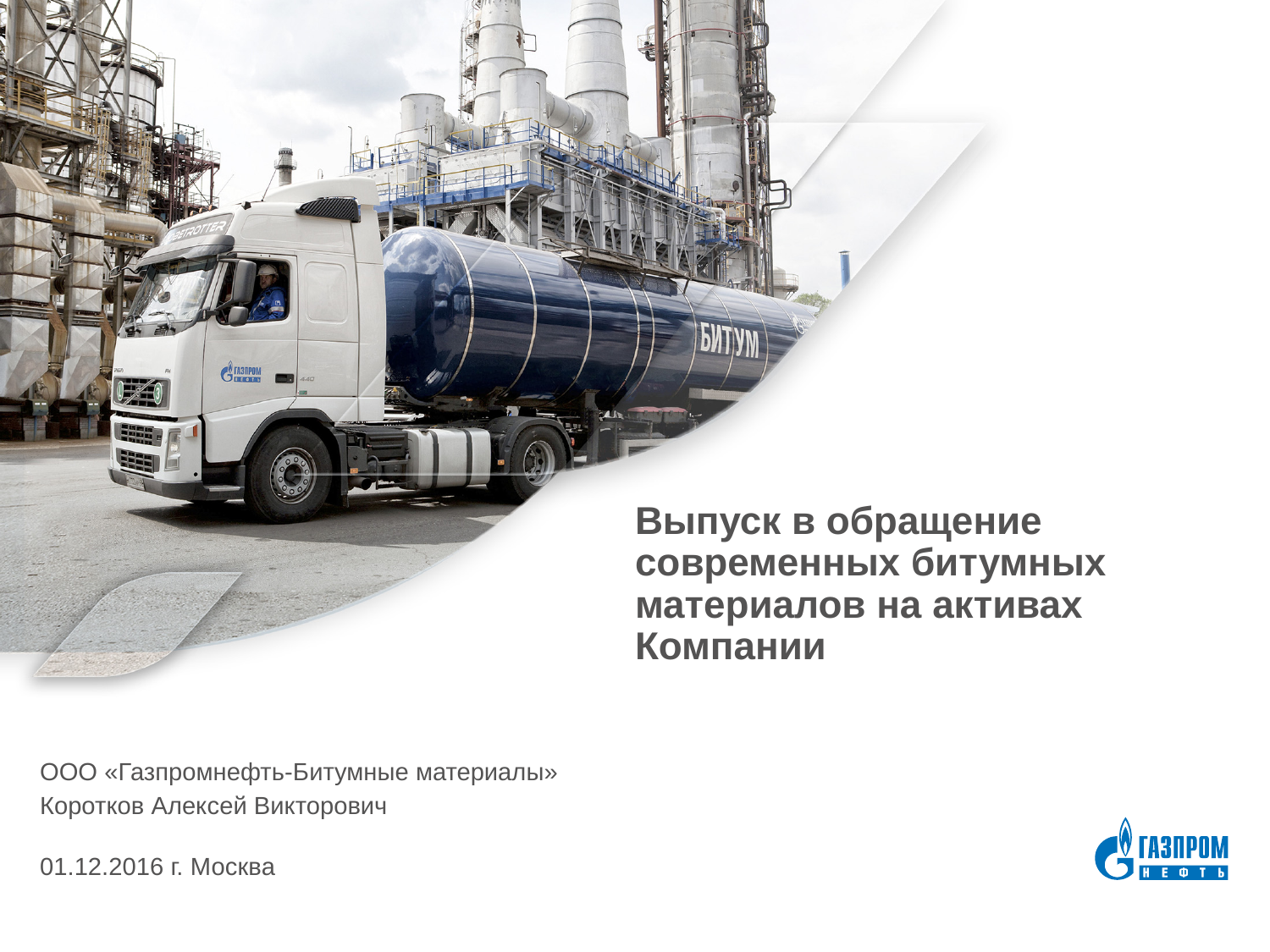

# Выпуск в обращение современных битумных материалов на активах Компании
ООО «Газпромнефть-Битумные материалы»

Коротков Алексей Викторович

01.12.2016 г. Москва